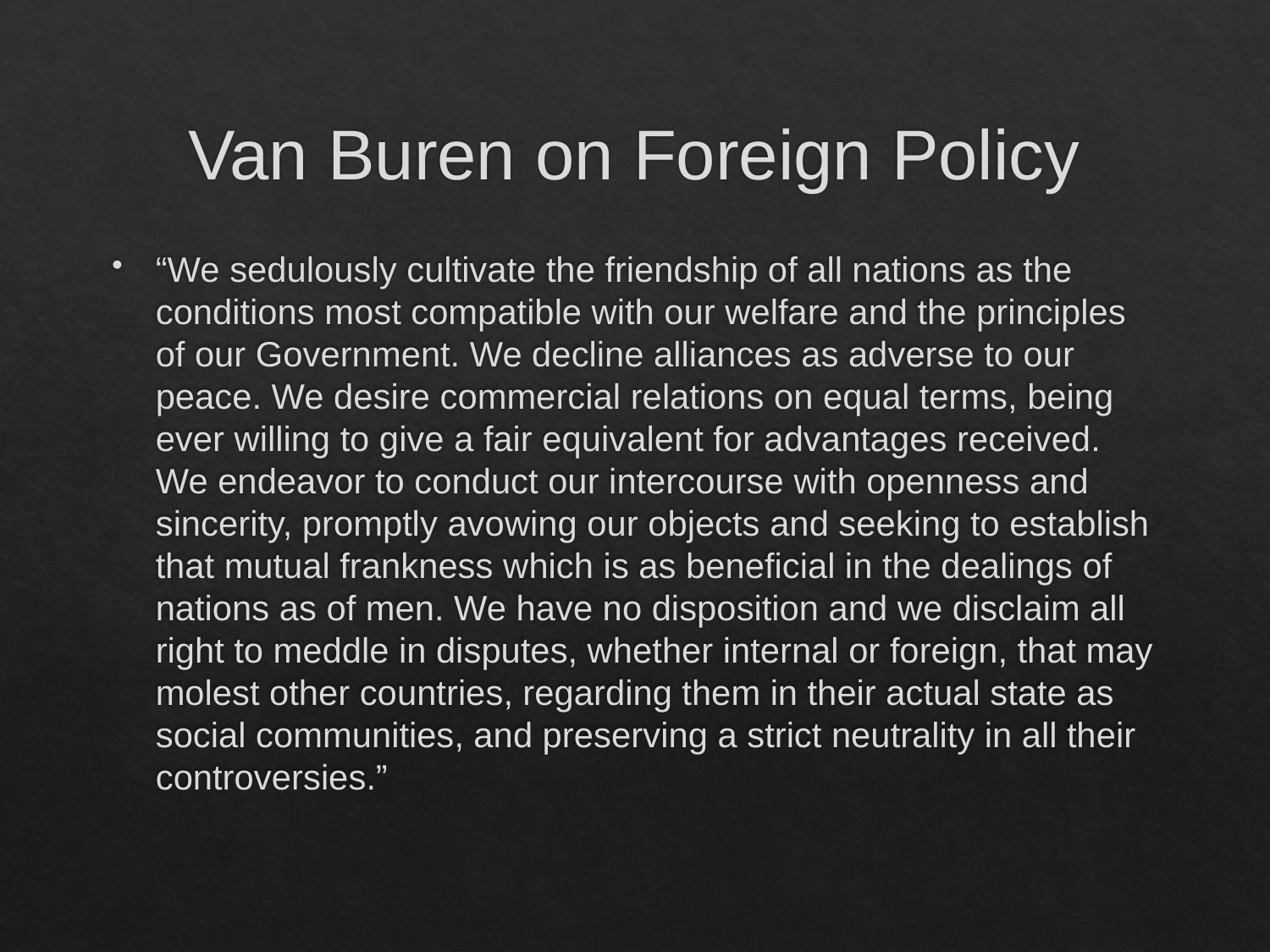

# Van Buren on Foreign Policy
“We sedulously cultivate the friendship of all nations as the conditions most compatible with our welfare and the principles of our Government. We decline alliances as adverse to our peace. We desire commercial relations on equal terms, being ever willing to give a fair equivalent for advantages received. We endeavor to conduct our intercourse with openness and sincerity, promptly avowing our objects and seeking to establish that mutual frankness which is as beneficial in the dealings of nations as of men. We have no disposition and we disclaim all right to meddle in disputes, whether internal or foreign, that may molest other countries, regarding them in their actual state as social communities, and preserving a strict neutrality in all their controversies.”